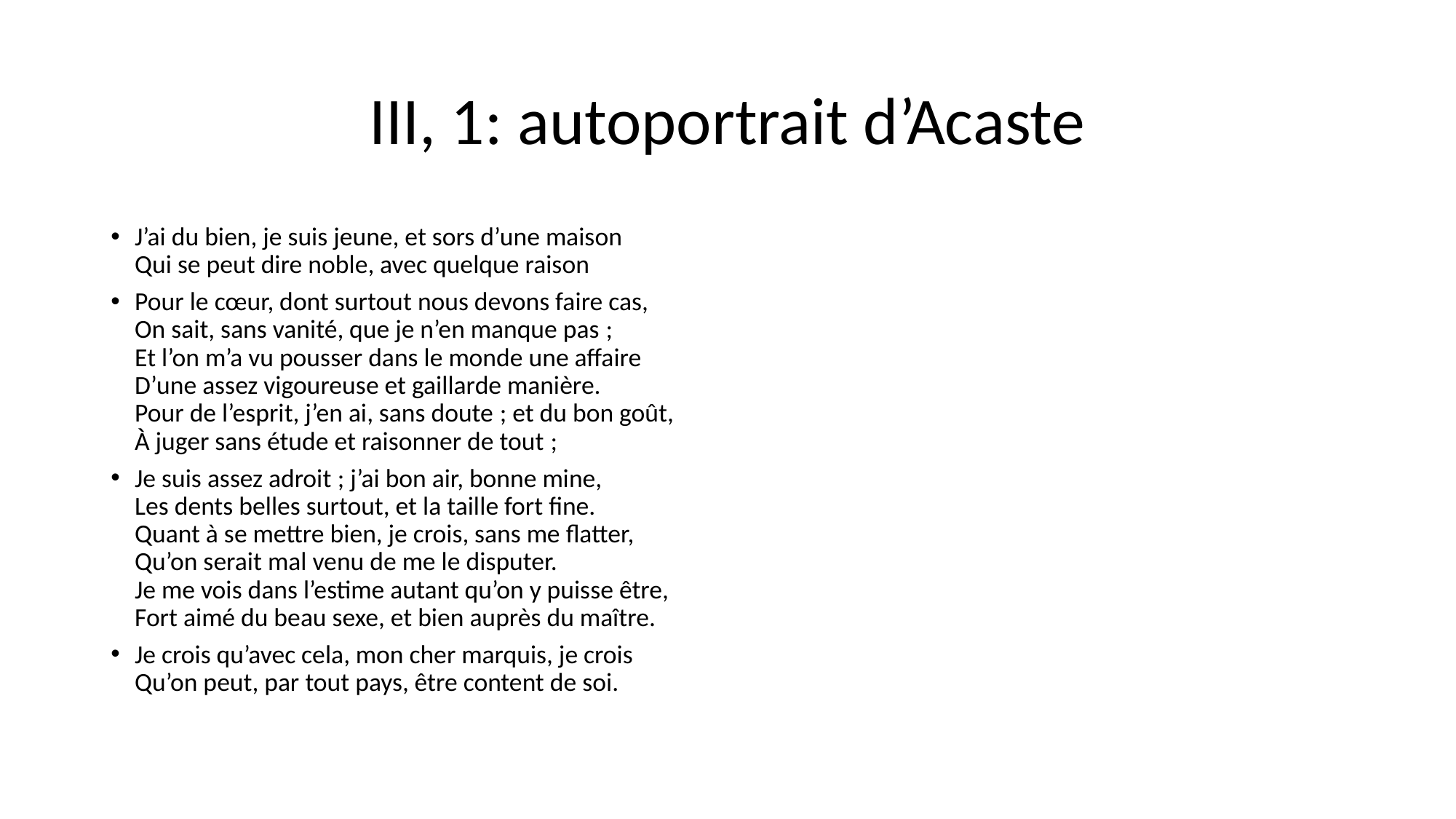

# III, 1: autoportrait d’Acaste
J’ai du bien, je suis jeune, et sors d’une maison
Qui se peut dire noble, avec quelque raison
Pour le cœur, dont surtout nous devons faire cas,
On sait, sans vanité, que je n’en manque pas ;
Et l’on m’a vu pousser dans le monde une affaire
D’une assez vigoureuse et gaillarde manière.
Pour de l’esprit, j’en ai, sans doute ; et du bon goût,
À juger sans étude et raisonner de tout ;
Je suis assez adroit ; j’ai bon air, bonne mine,
Les dents belles surtout, et la taille fort fine.
Quant à se mettre bien, je crois, sans me flatter,
Qu’on serait mal venu de me le disputer.
Je me vois dans l’estime autant qu’on y puisse être,
Fort aimé du beau sexe, et bien auprès du maître.
Je crois qu’avec cela, mon cher marquis, je crois
Qu’on peut, par tout pays, être content de soi.